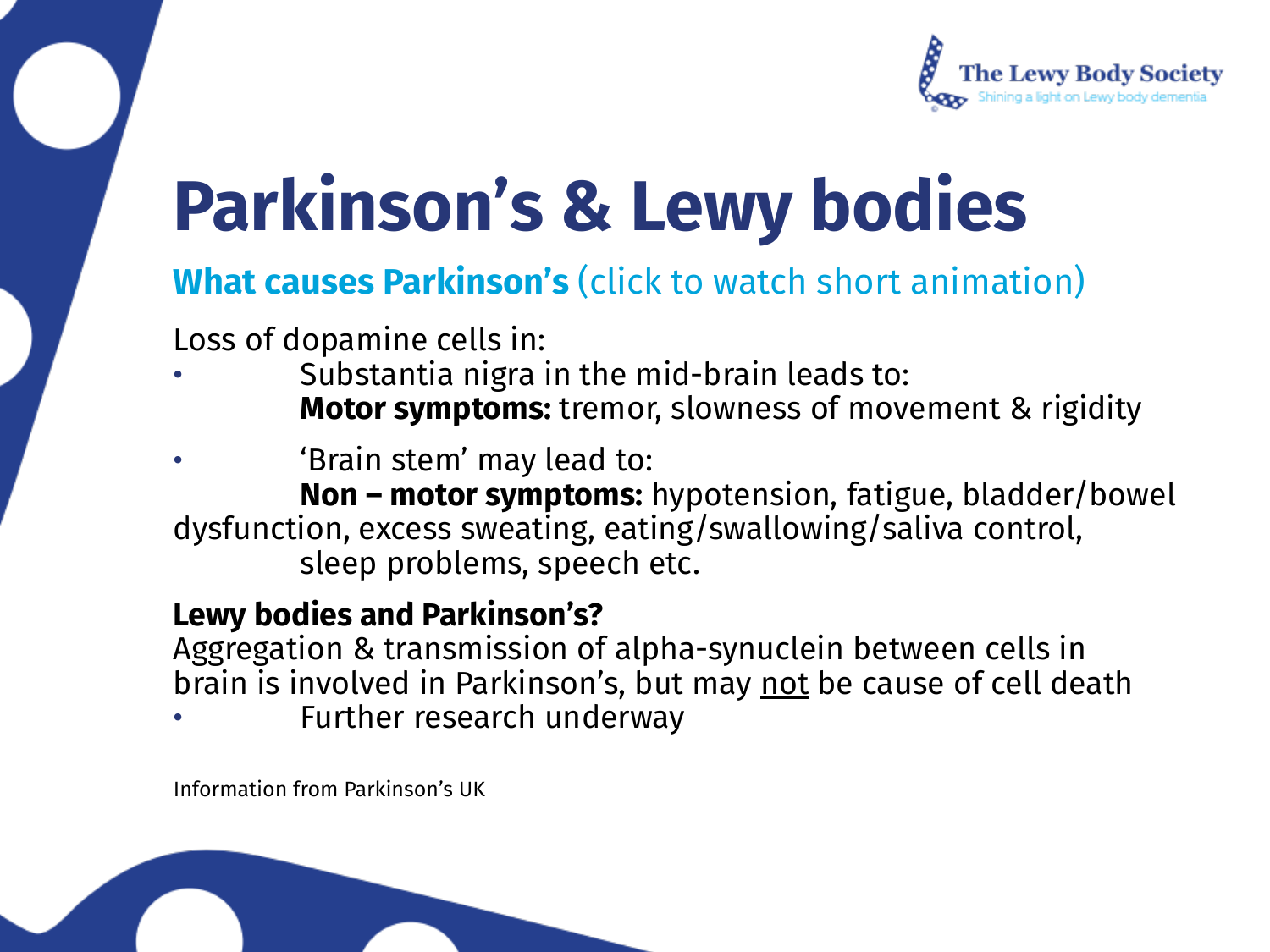

Parkinson’s & Lewy bodies
What causes Parkinson’s (click to watch short animation)
Loss of dopamine cells in:
•	Substantia nigra in the mid-brain leads to:
	Motor symptoms: tremor, slowness of movement & rigidity
•	‘Brain stem’ may lead to:
	Non – motor symptoms: hypotension, fatigue, bladder/bowel 	dysfunction, excess sweating, eating/swallowing/saliva control,
	sleep problems, speech etc.
Lewy bodies and Parkinson’s?
Aggregation & transmission of alpha-synuclein between cells in
brain is involved in Parkinson’s, but may not be cause of cell death
•	Further research underway
Information from Parkinson’s UK